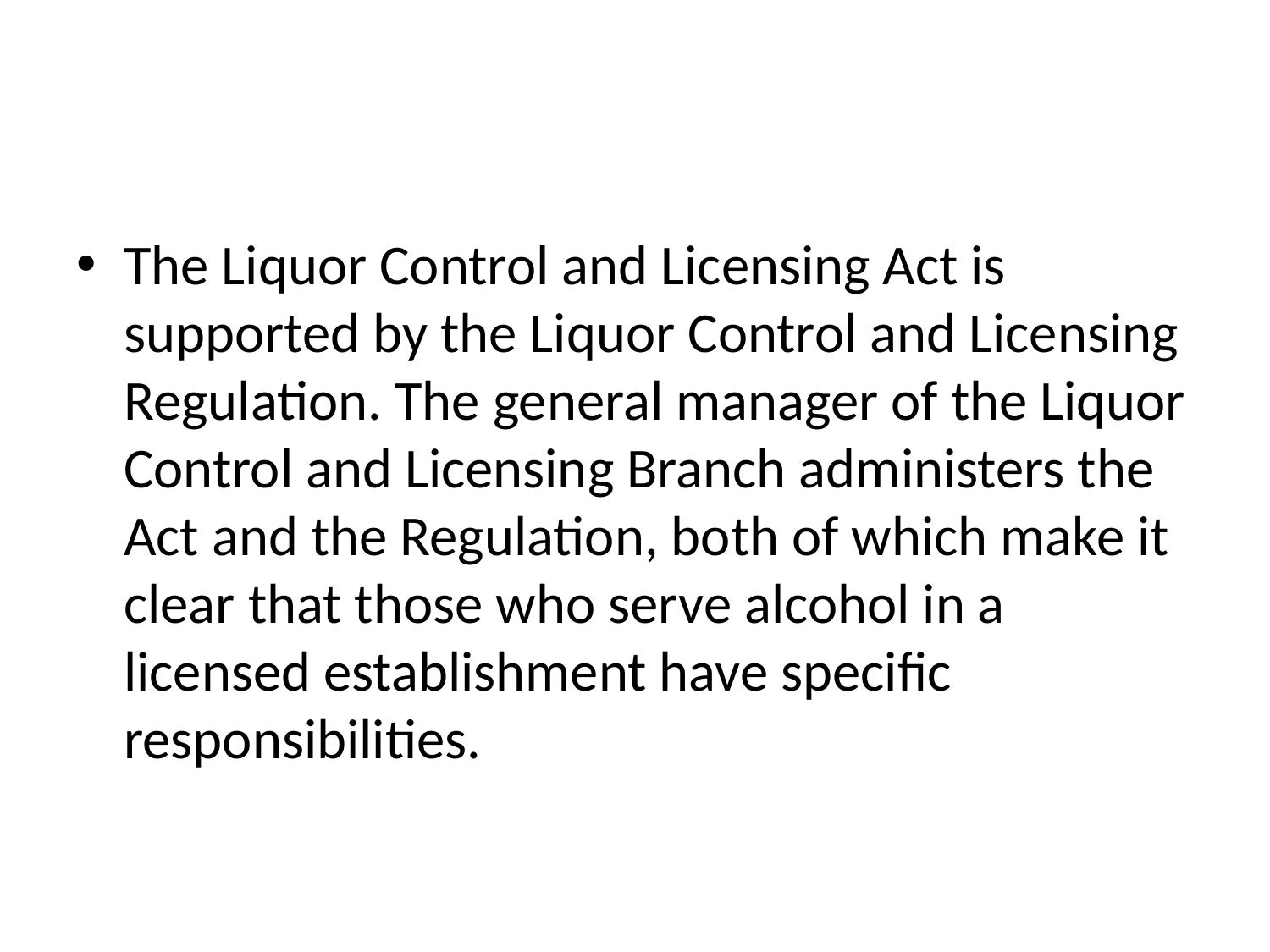

#
The Liquor Control and Licensing Act is supported by the Liquor Control and Licensing Regulation. The general manager of the Liquor Control and Licensing Branch administers the Act and the Regulation, both of which make it clear that those who serve alcohol in a licensed establishment have specific responsibilities.